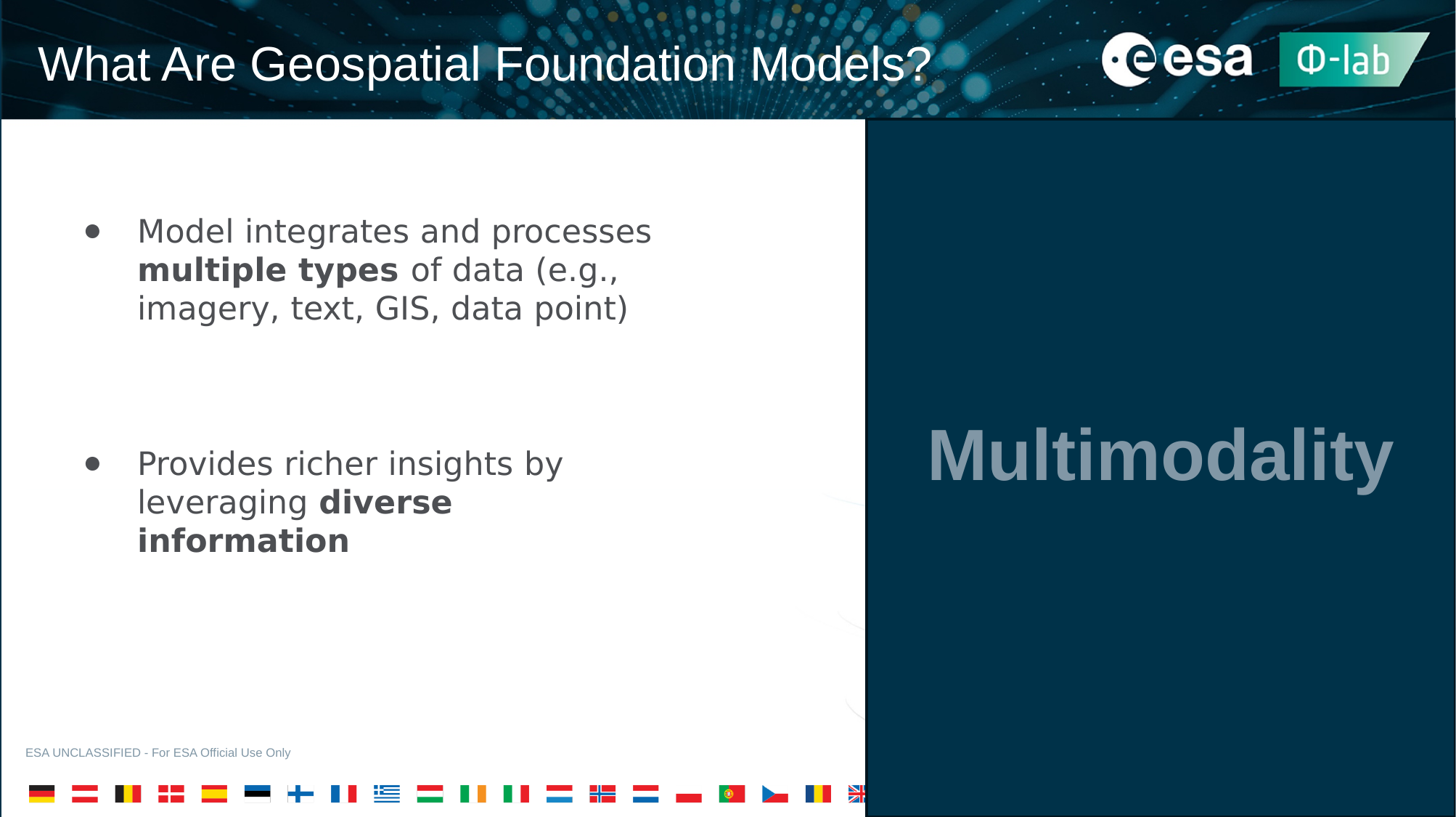

What Are Geospatial Foundation Models?

Multimodality
Model integrates and processes multiple types of data (e.g., imagery, text, GIS, data point)

Provides richer insights by leveraging diverse information